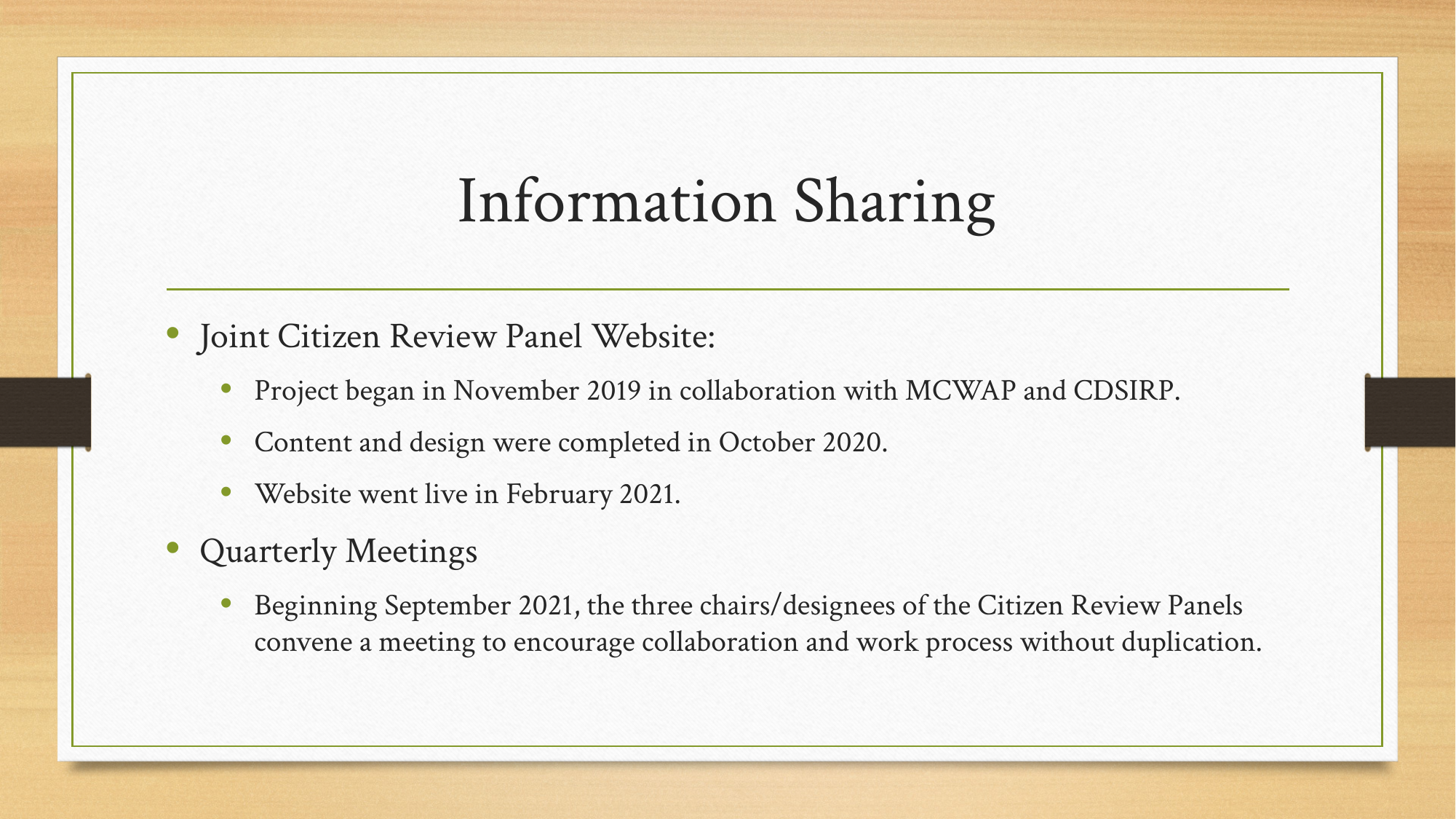

# Information Sharing
Joint Citizen Review Panel Website:
Project began in November 2019 in collaboration with MCWAP and CDSIRP.
Content and design were completed in October 2020.
Website went live in February 2021.
Quarterly Meetings
Beginning September 2021, the three chairs/designees of the Citizen Review Panels convene a meeting to encourage collaboration and work process without duplication.